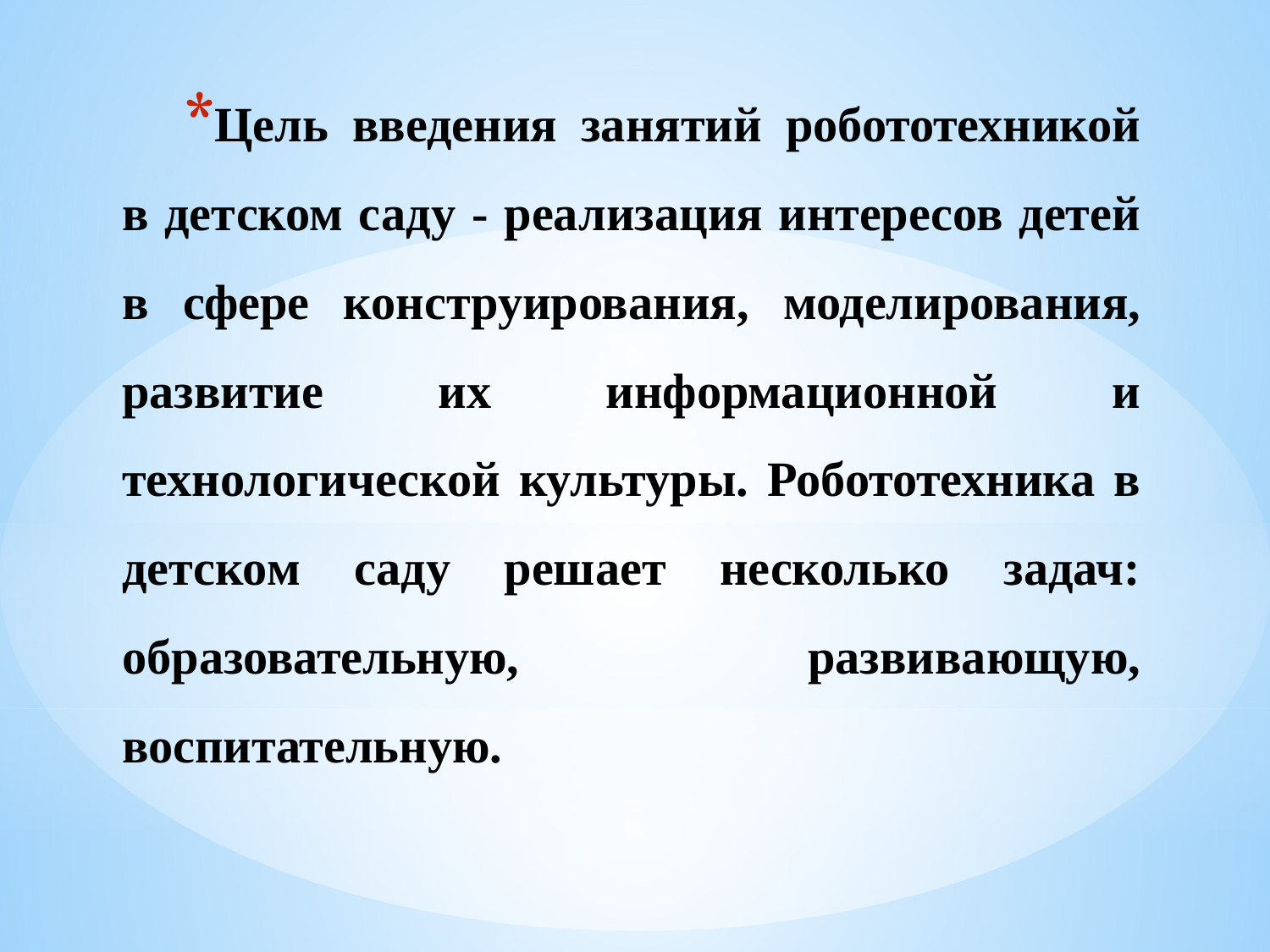

# Цель введения занятий робототехникой в детском саду - реализация интересов детей в сфере конструирования, моделирования, развитие их информационной и технологической культуры. Робототехника в детском саду решает несколько задач: образовательную, развивающую, воспитательную.